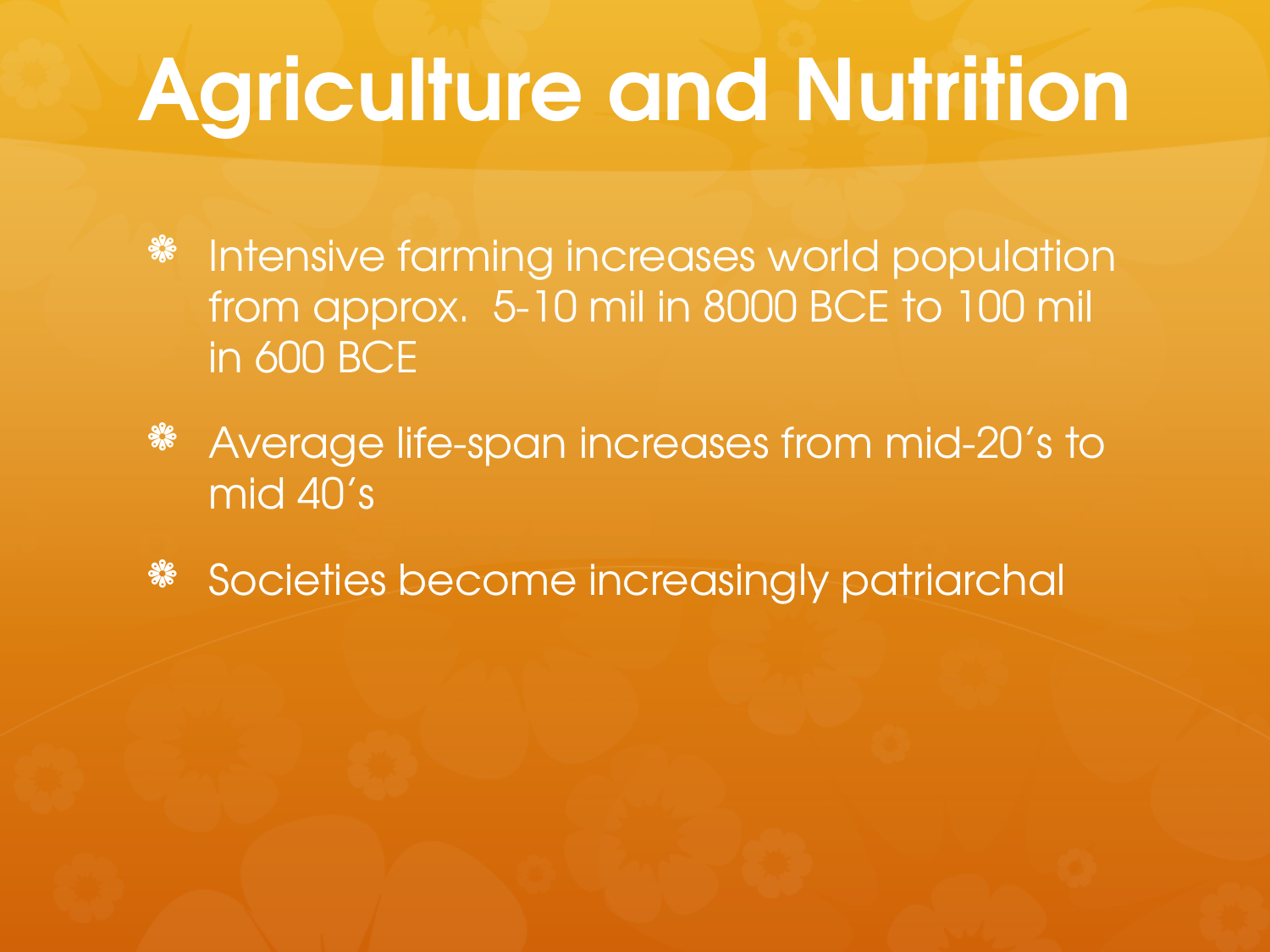

# Agriculture and Nutrition
Intensive farming increases world population from approx.  5-10 mil in 8000 BCE to 100 mil in 600 BCE
Average life-span increases from mid-20’s to mid 40’s
Societies become increasingly patriarchal